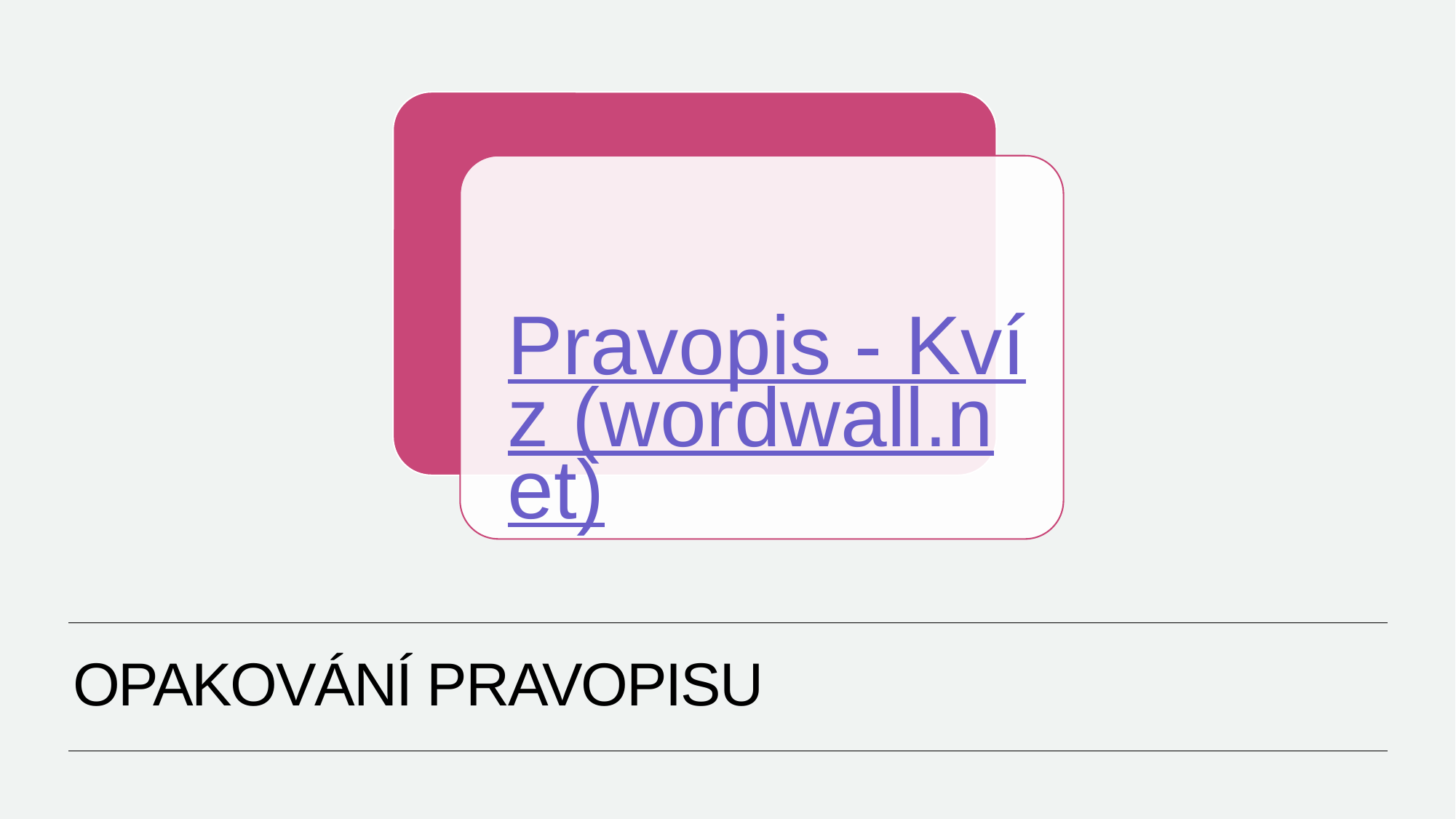

Pravopis - Kvíz (wordwall.net)
# OPAKOVÁNÍ PRAVOPISU